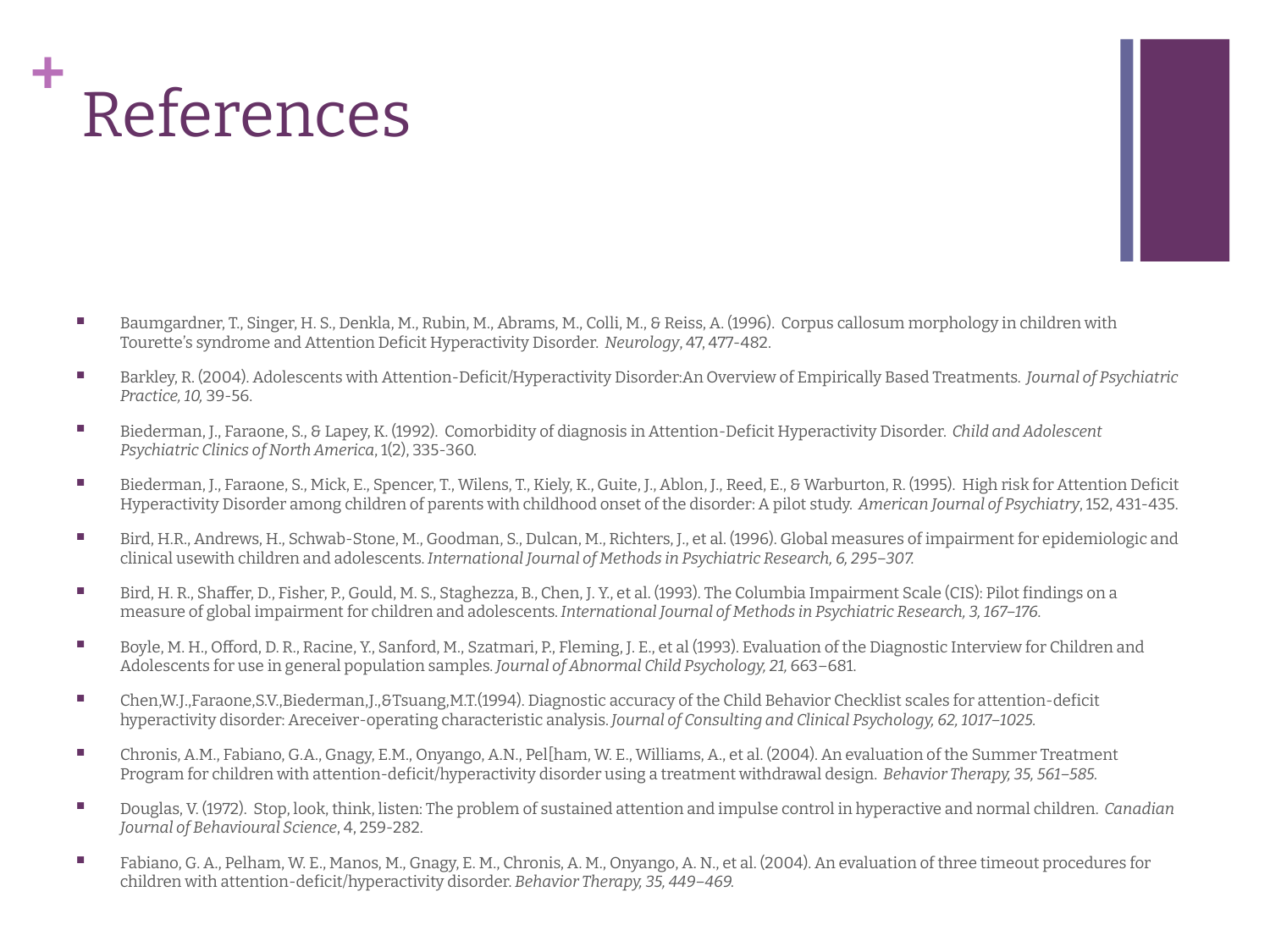

# References
Baumgardner, T., Singer, H. S., Denkla, M., Rubin, M., Abrams, M., Colli, M., & Reiss, A. (1996).  Corpus callosum morphology in children with Tourette’s syndrome and Attention Deficit Hyperactivity Disorder.  Neurology, 47, 477-482.
Barkley, R. (2004). Adolescents with Attention-Deficit/Hyperactivity Disorder:An Overview of Empirically Based Treatments.  Journal of Psychiatric Practice, 10, 39-56.
Biederman, J., Faraone, S., & Lapey, K. (1992).  Comorbidity of diagnosis in Attention-Deficit Hyperactivity Disorder.  Child and Adolescent Psychiatric Clinics of North America, 1(2), 335-360.
Biederman, J., Faraone, S., Mick, E., Spencer, T., Wilens, T., Kiely, K., Guite, J., Ablon, J., Reed, E., & Warburton, R. (1995).  High risk for Attention Deficit Hyperactivity Disorder among children of parents with childhood onset of the disorder: A pilot study.  American Journal of Psychiatry, 152, 431-435.
Bird, H.R., Andrews, H., Schwab-Stone, M., Goodman, S., Dulcan, M., Richters, J., et al. (1996). Global measures of impairment for epidemiologic and clinical usewith children and adolescents. International Journal of Methods in Psychiatric Research, 6, 295–307.
Bird, H. R., Shaffer, D., Fisher, P., Gould, M. S., Staghezza, B., Chen, J. Y., et al. (1993). The Columbia Impairment Scale (CIS): Pilot findings on a measure of global impairment for children and adolescents. International Journal of Methods in Psychiatric Research, 3, 167–176.
Boyle, M. H., Offord, D. R., Racine, Y., Sanford, M., Szatmari, P., Fleming, J. E., et al (1993). Evaluation of the Diagnostic Interview for Children and Adolescents for use in general population samples. Journal of Abnormal Child Psychology, 21, 663–681.
Chen,W.J.,Faraone,S.V.,Biederman,J.,&Tsuang,M.T.(1994). Diagnostic accuracy of the Child Behavior Checklist scales for attention-deficit hyperactivity disorder: Areceiver-operating characteristic analysis. Journal of Consulting and Clinical Psychology, 62, 1017–1025.
Chronis, A.M., Fabiano, G.A., Gnagy, E.M., Onyango, A.N., Pel[ham, W. E., Williams, A., et al. (2004). An evaluation of the Summer Treatment Program for children with attention-deficit/hyperactivity disorder using a treatment withdrawal design.  Behavior Therapy, 35, 561–585.
Douglas, V. (1972).  Stop, look, think, listen: The problem of sustained attention and impulse control in hyperactive and normal children.  Canadian Journal of Behavioural Science, 4, 259-282.
Fabiano, G. A., Pelham, W. E., Manos, M., Gnagy, E. M., Chronis, A. M., Onyango, A. N., et al. (2004). An evaluation of three timeout procedures for children with attention-deficit/hyperactivity disorder. Behavior Therapy, 35, 449–469.